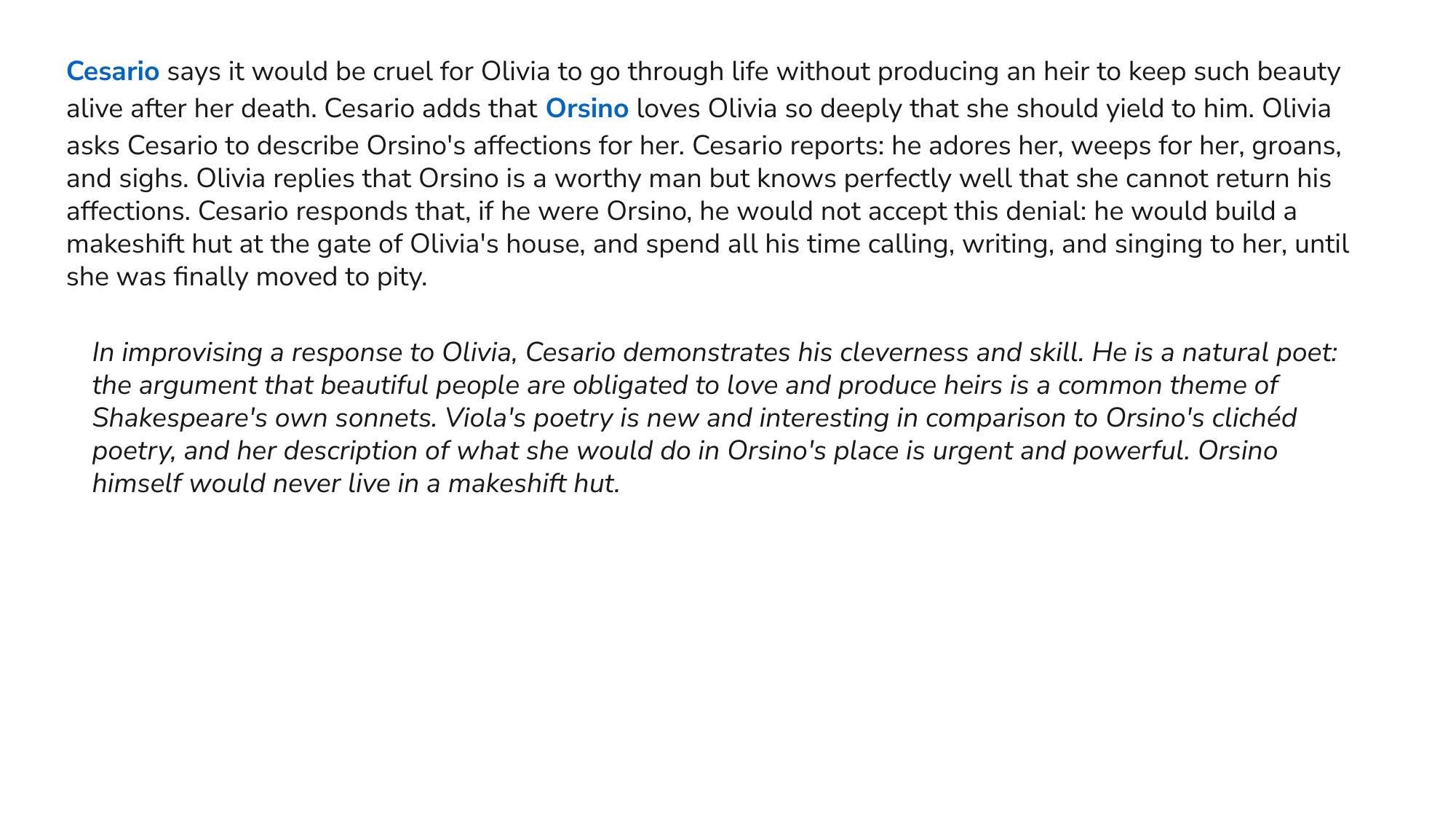

Cesario says it would be cruel for Olivia to go through life without producing an heir to keep such beauty alive after her death. Cesario adds that Orsino loves Olivia so deeply that she should yield to him. Olivia asks Cesario to describe Orsino's affections for her. Cesario reports: he adores her, weeps for her, groans, and sighs. Olivia replies that Orsino is a worthy man but knows perfectly well that she cannot return his affections. Cesario responds that, if he were Orsino, he would not accept this denial: he would build a makeshift hut at the gate of Olivia's house, and spend all his time calling, writing, and singing to her, until she was finally moved to pity.
In improvising a response to Olivia, Cesario demonstrates his cleverness and skill. He is a natural poet: the argument that beautiful people are obligated to love and produce heirs is a common theme of Shakespeare's own sonnets. Viola's poetry is new and interesting in comparison to Orsino's clichéd poetry, and her description of what she would do in Orsino's place is urgent and powerful. Orsino himself would never live in a makeshift hut.